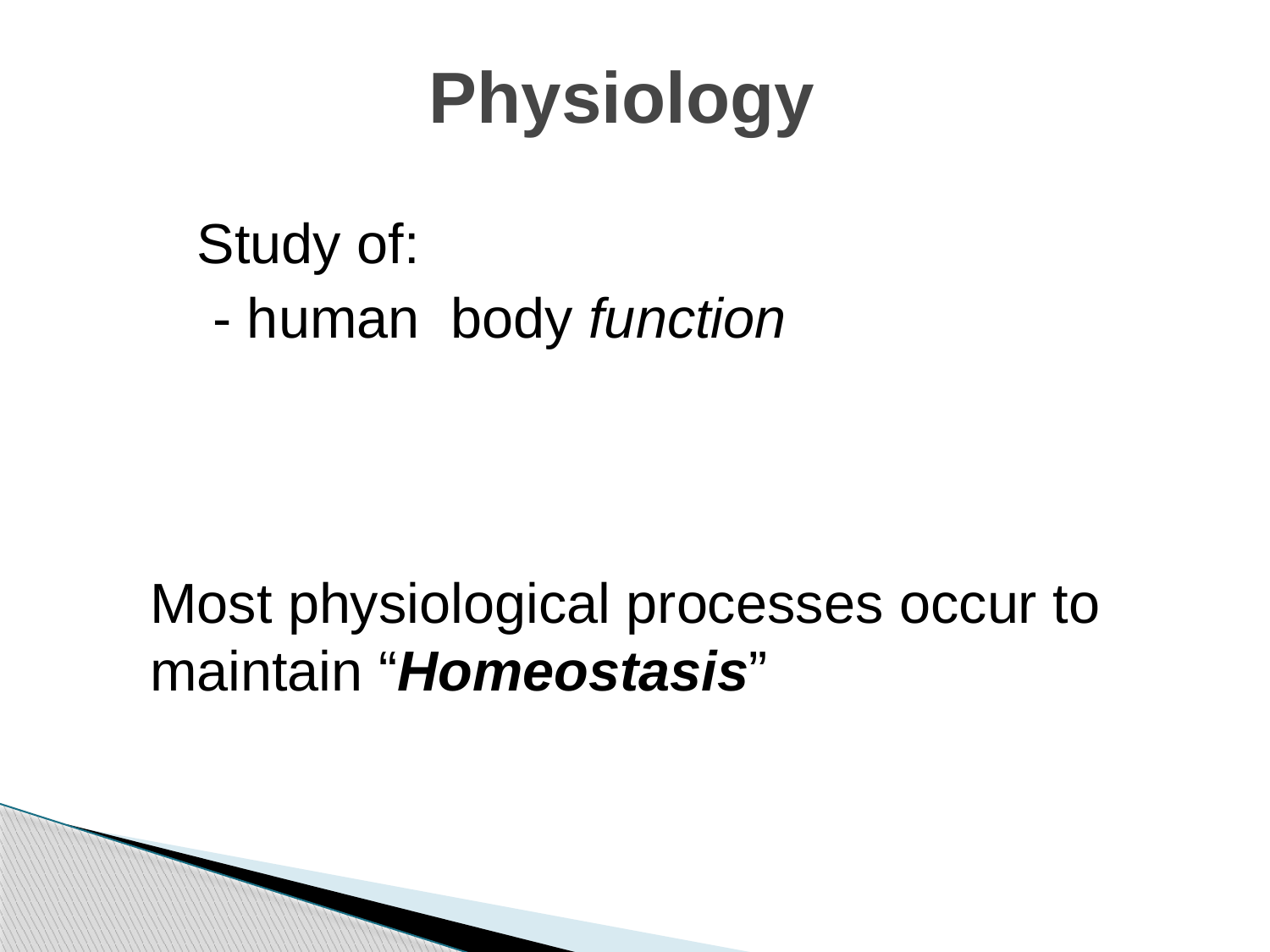

# Physiology
Study of:
 - human  body function
Most physiological processes occur to maintain “Homeostasis”